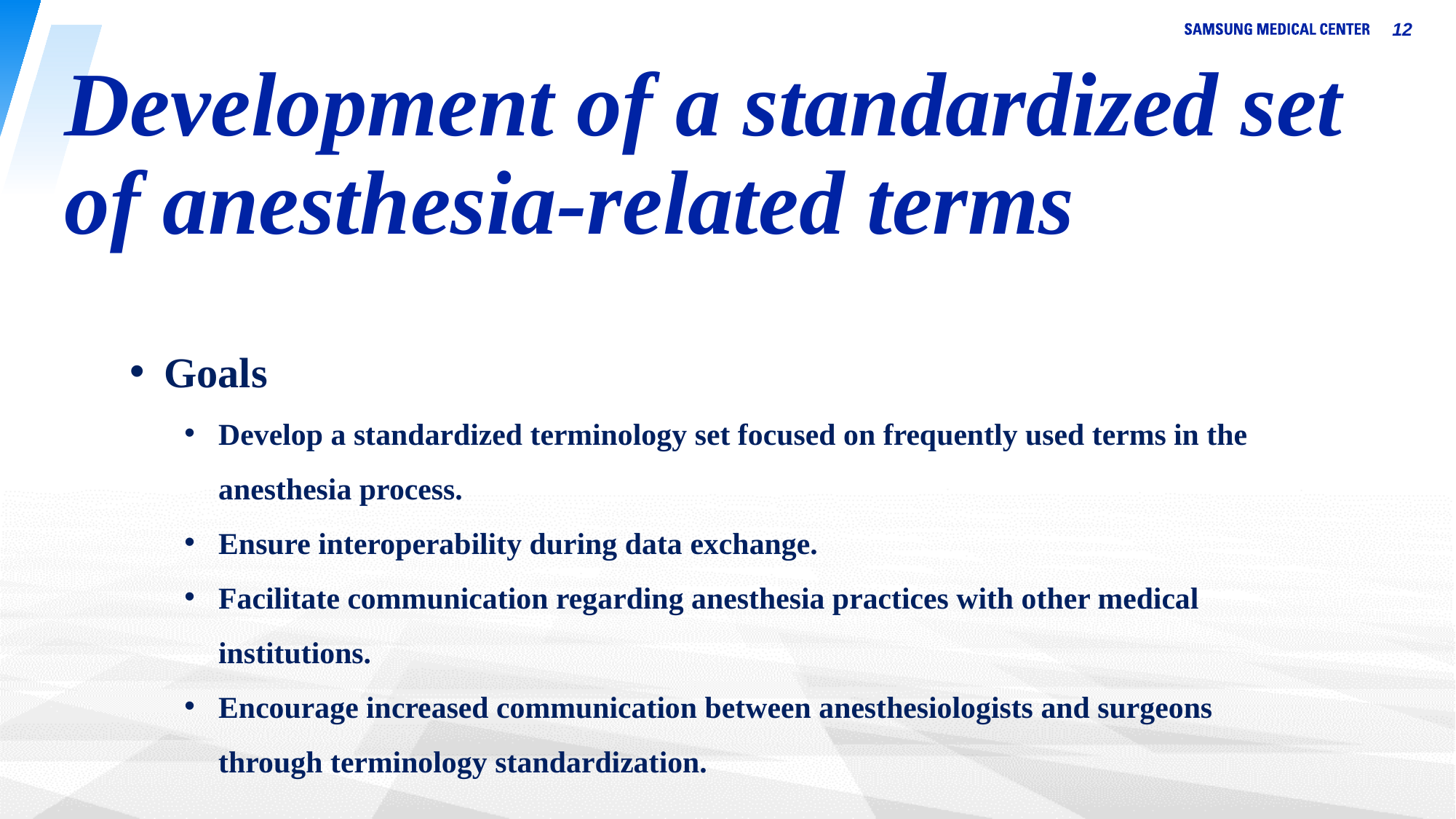

12
# Development of a standardized set of anesthesia-related terms
Goals
Develop a standardized terminology set focused on frequently used terms in the anesthesia process.
Ensure interoperability during data exchange.
Facilitate communication regarding anesthesia practices with other medical institutions.
Encourage increased communication between anesthesiologists and surgeons through terminology standardization.